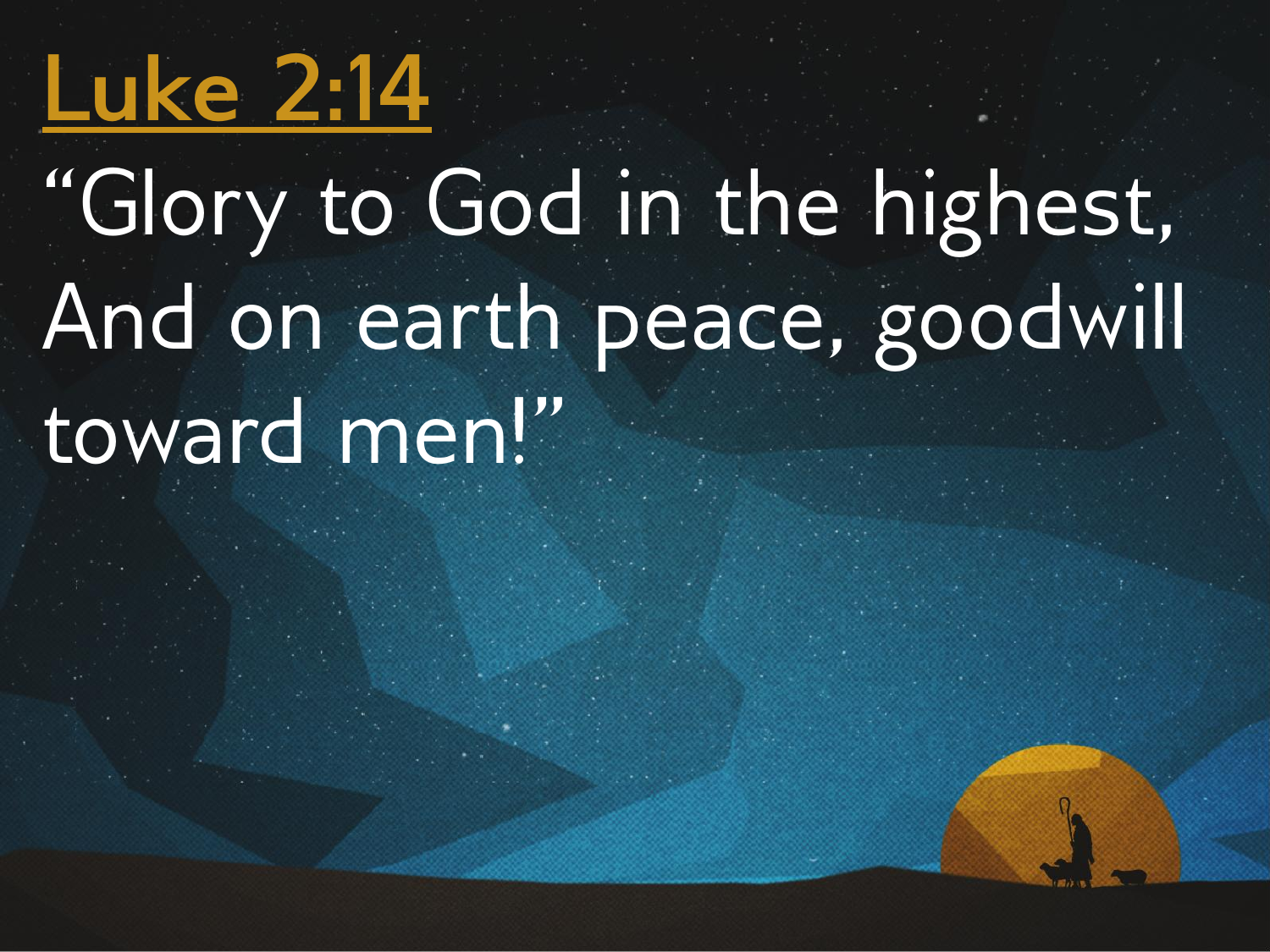

Luke 2:14
“Glory to God in the highest, And on earth peace, goodwill toward men!”